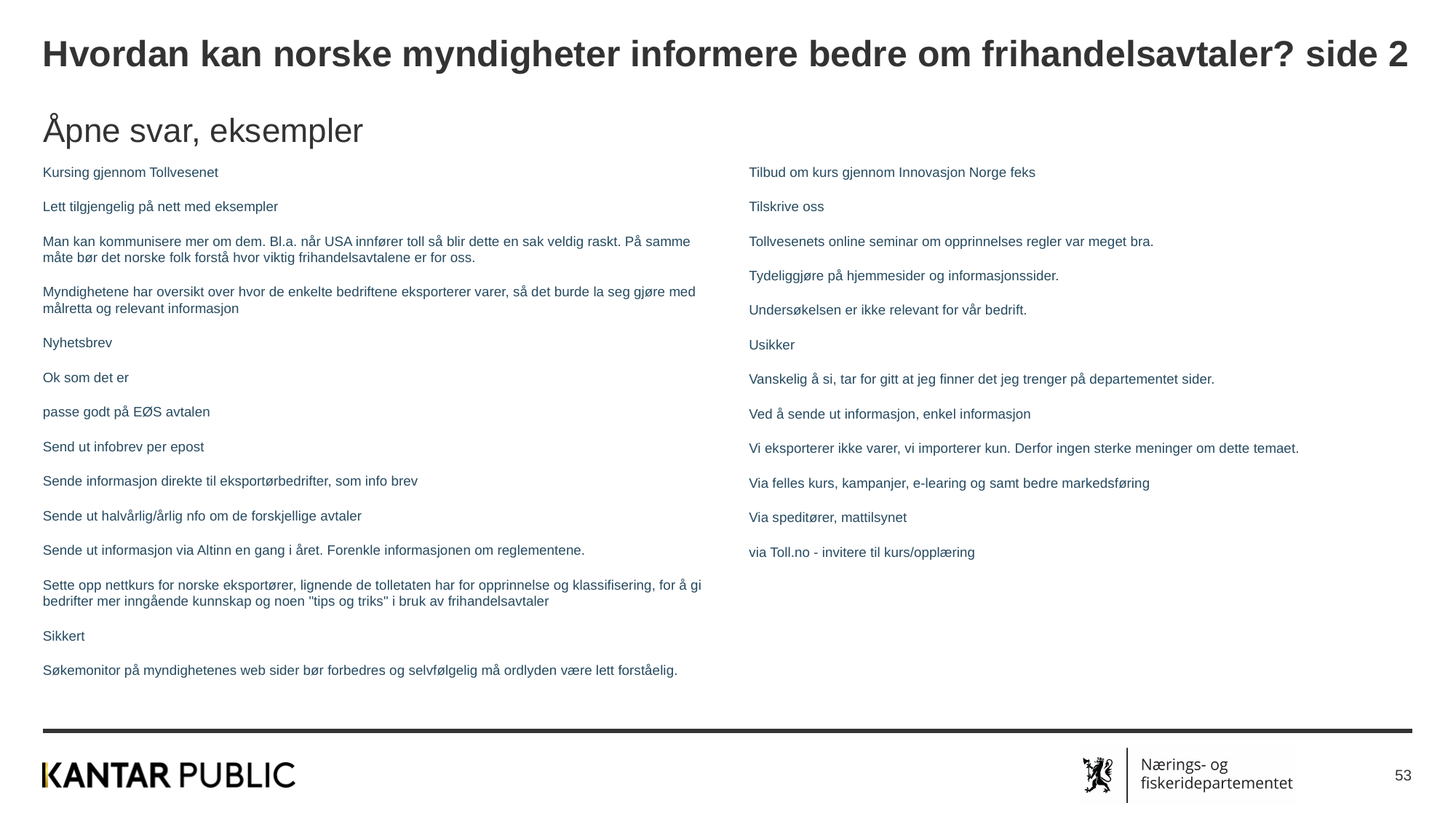

# Hvordan kan norske myndigheter informere bedre om frihandelsavtaler? side 2
Åpne svar, eksempler
Kursing gjennom Tollvesenet
Lett tilgjengelig på nett med eksempler
Man kan kommunisere mer om dem. Bl.a. når USA innfører toll så blir dette en sak veldig raskt. På samme måte bør det norske folk forstå hvor viktig frihandelsavtalene er for oss.
Myndighetene har oversikt over hvor de enkelte bedriftene eksporterer varer, så det burde la seg gjøre med målretta og relevant informasjon
Nyhetsbrev
Ok som det er
passe godt på EØS avtalen
Send ut infobrev per epost
Sende informasjon direkte til eksportørbedrifter, som info brev
Sende ut halvårlig/årlig nfo om de forskjellige avtaler
Sende ut informasjon via Altinn en gang i året. Forenkle informasjonen om reglementene.
Sette opp nettkurs for norske eksportører, lignende de tolletaten har for opprinnelse og klassifisering, for å gi bedrifter mer inngående kunnskap og noen "tips og triks" i bruk av frihandelsavtaler
Sikkert
Søkemonitor på myndighetenes web sider bør forbedres og selvfølgelig må ordlyden være lett forståelig.

Tilbud om kurs gjennom Innovasjon Norge feks
Tilskrive oss
Tollvesenets online seminar om opprinnelses regler var meget bra.
Tydeliggjøre på hjemmesider og informasjonssider.
Undersøkelsen er ikke relevant for vår bedrift.
Usikker
Vanskelig å si, tar for gitt at jeg finner det jeg trenger på departementet sider.
Ved å sende ut informasjon, enkel informasjon
Vi eksporterer ikke varer, vi importerer kun. Derfor ingen sterke meninger om dette temaet.
Via felles kurs, kampanjer, e-learing og samt bedre markedsføring
Via speditører, mattilsynet
via Toll.no - invitere til kurs/opplæring
53